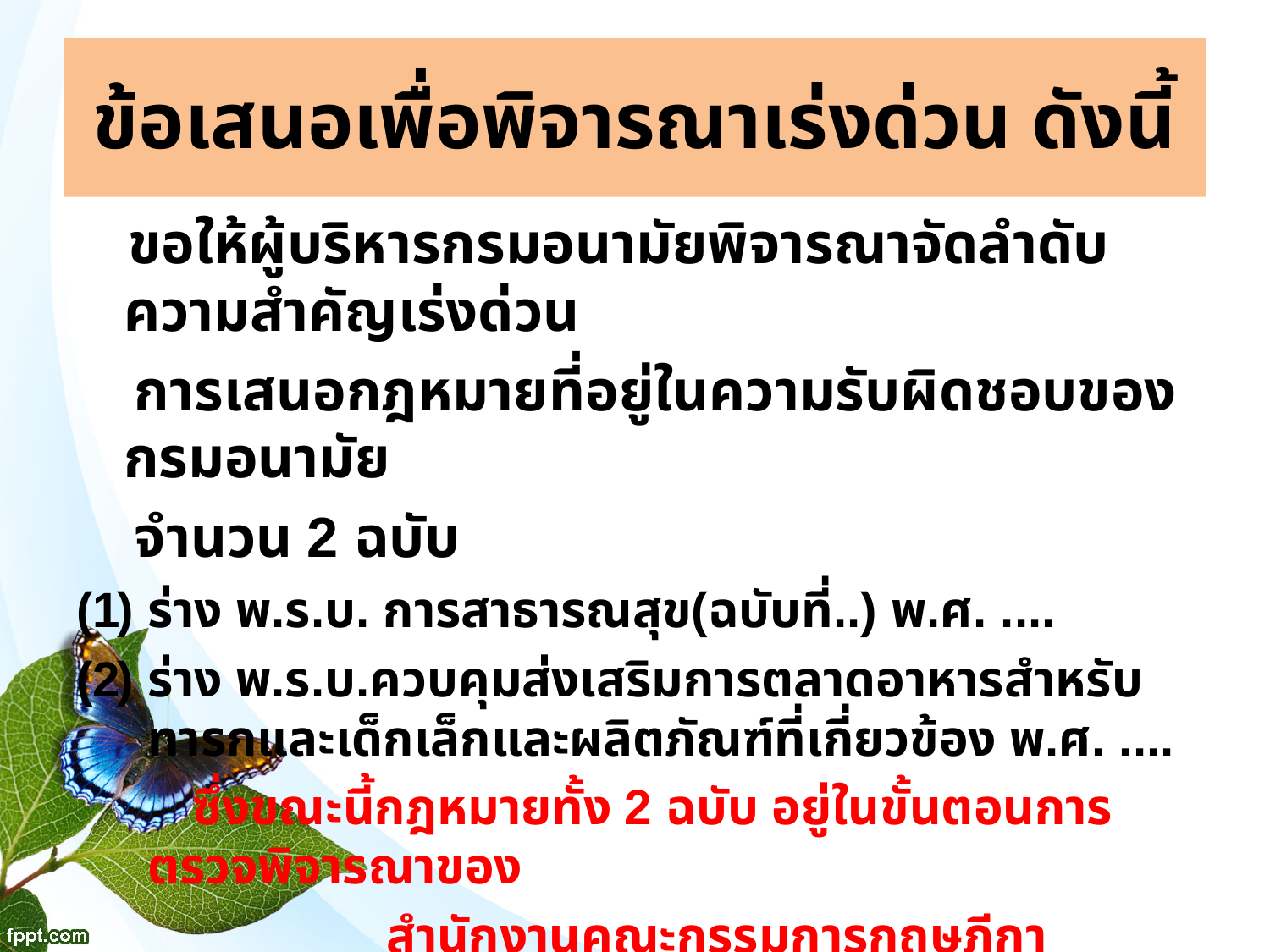

# ข้อเสนอเพื่อพิจารณาเร่งด่วน ดังนี้
    ขอให้ผู้บริหารกรมอนามัยพิจารณาจัดลำดับความสำคัญเร่งด่วน
    การเสนอกฎหมายที่อยู่ในความรับผิดชอบของกรมอนามัย
    จำนวน 2 ฉบับ
ร่าง พ.ร.บ. การสาธารณสุข(ฉบับที่..) พ.ศ. ....
ร่าง พ.ร.บ.ควบคุมส่งเสริมการตลาดอาหารสำหรับทารกและเด็กเล็กและผลิตภัณฑ์ที่เกี่ยวข้อง พ.ศ. ....
         ซึ่งขณะนี้กฎหมายทั้ง 2 ฉบับ อยู่ในขั้นตอนการตรวจพิจารณาของ
                        สำนักงานคณะกรรมการกฤษฎีกา